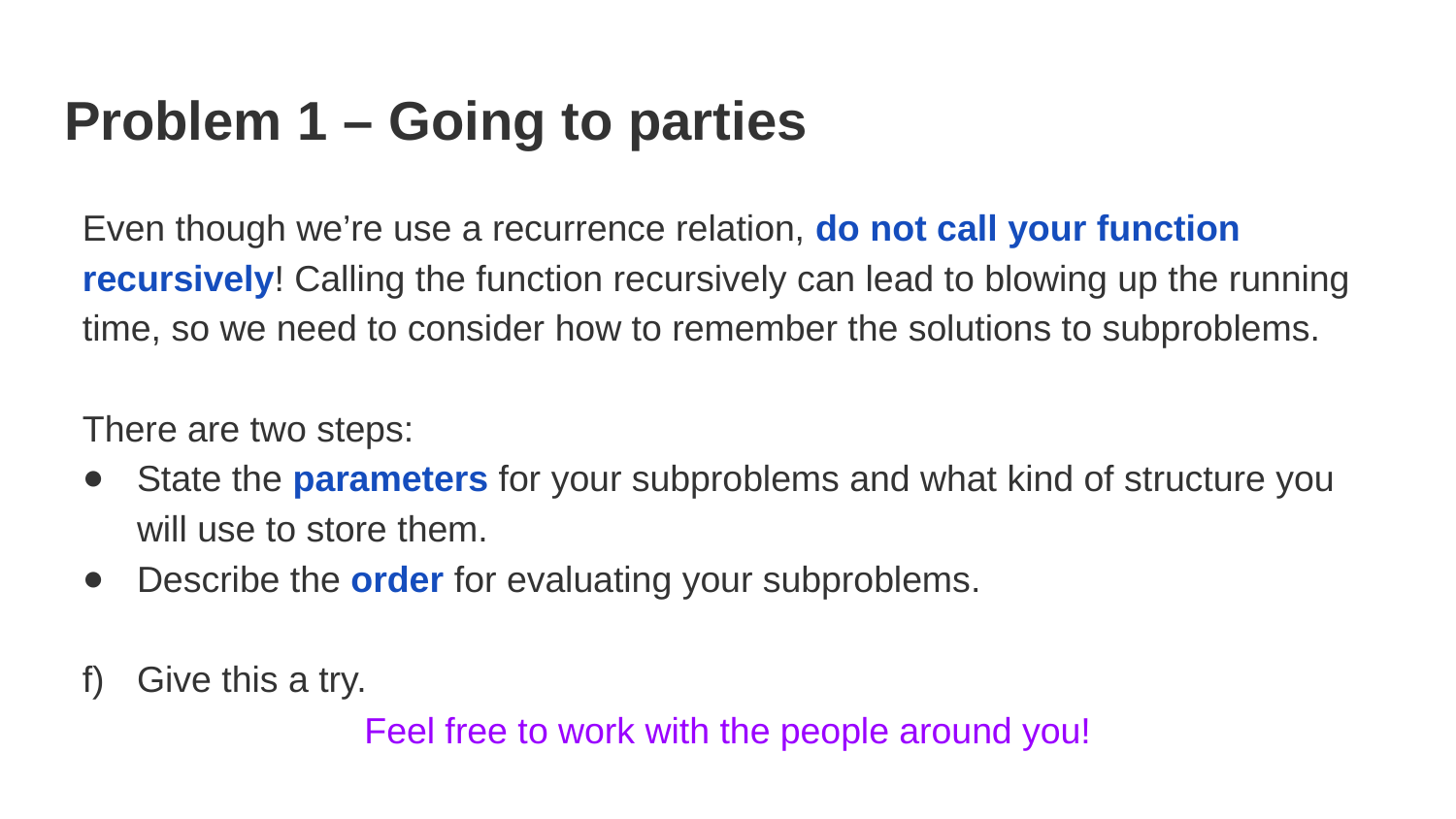

# Problem 1 – Going to parties
Even though we’re use a recurrence relation, do not call your function recursively! Calling the function recursively can lead to blowing up the running time, so we need to consider how to remember the solutions to subproblems.

There are two steps:
State the parameters for your subproblems and what kind of structure you will use to store them.
Describe the order for evaluating your subproblems.

Give this a try.
Feel free to work with the people around you!